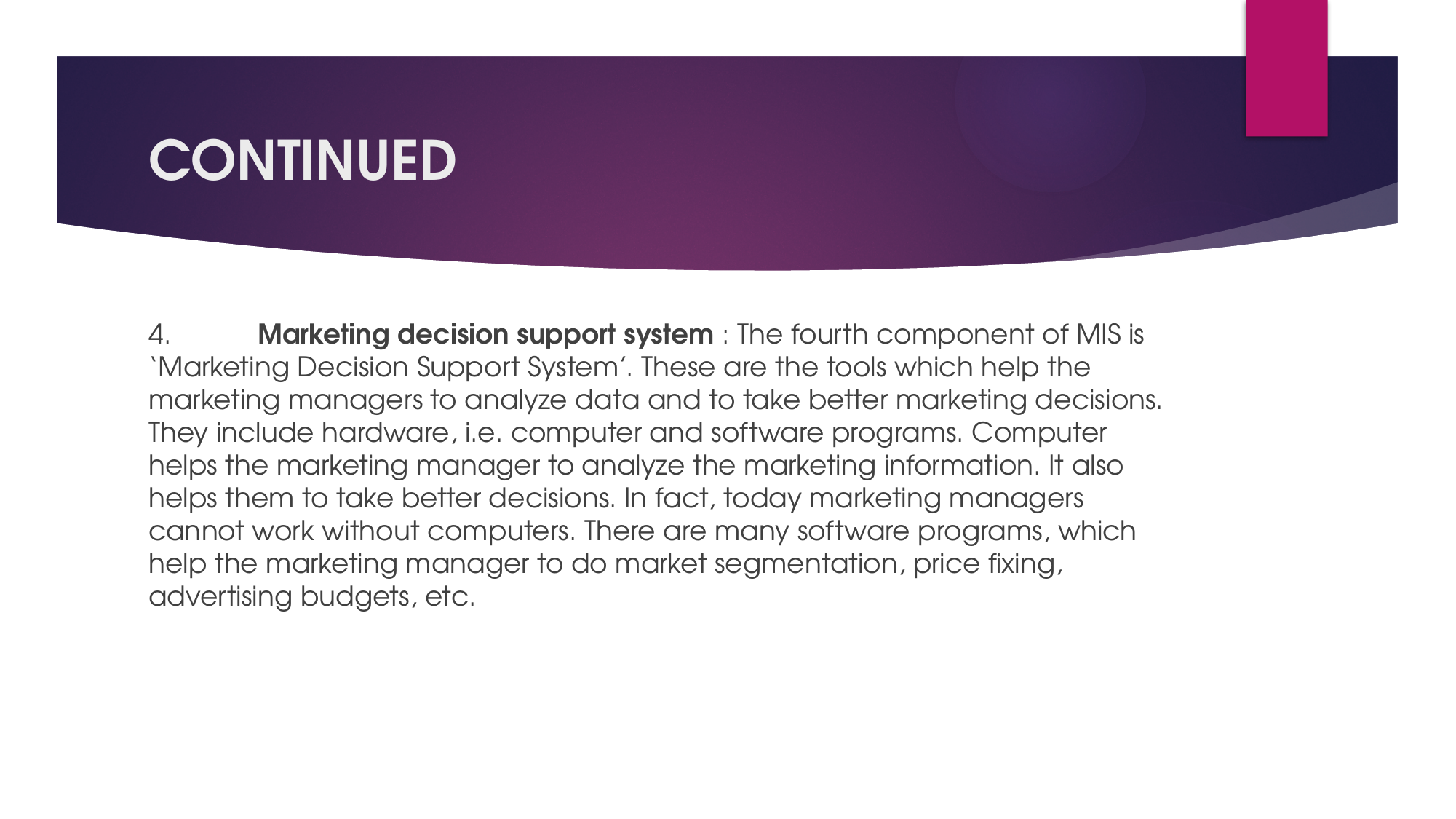

# CONTINUED
4.	Marketing decision support system : The fourth component of MIS is ‘Marketing Decision Support System’. These are the tools which help the marketing managers to analyze data and to take better marketing decisions. They include hardware, i.e. computer and software programs. Computer helps the marketing manager to analyze the marketing information. It also helps them to take better decisions. In fact, today marketing managers cannot work without computers. There are many software programs, which help the marketing manager to do market segmentation, price fixing, advertising budgets, etc.